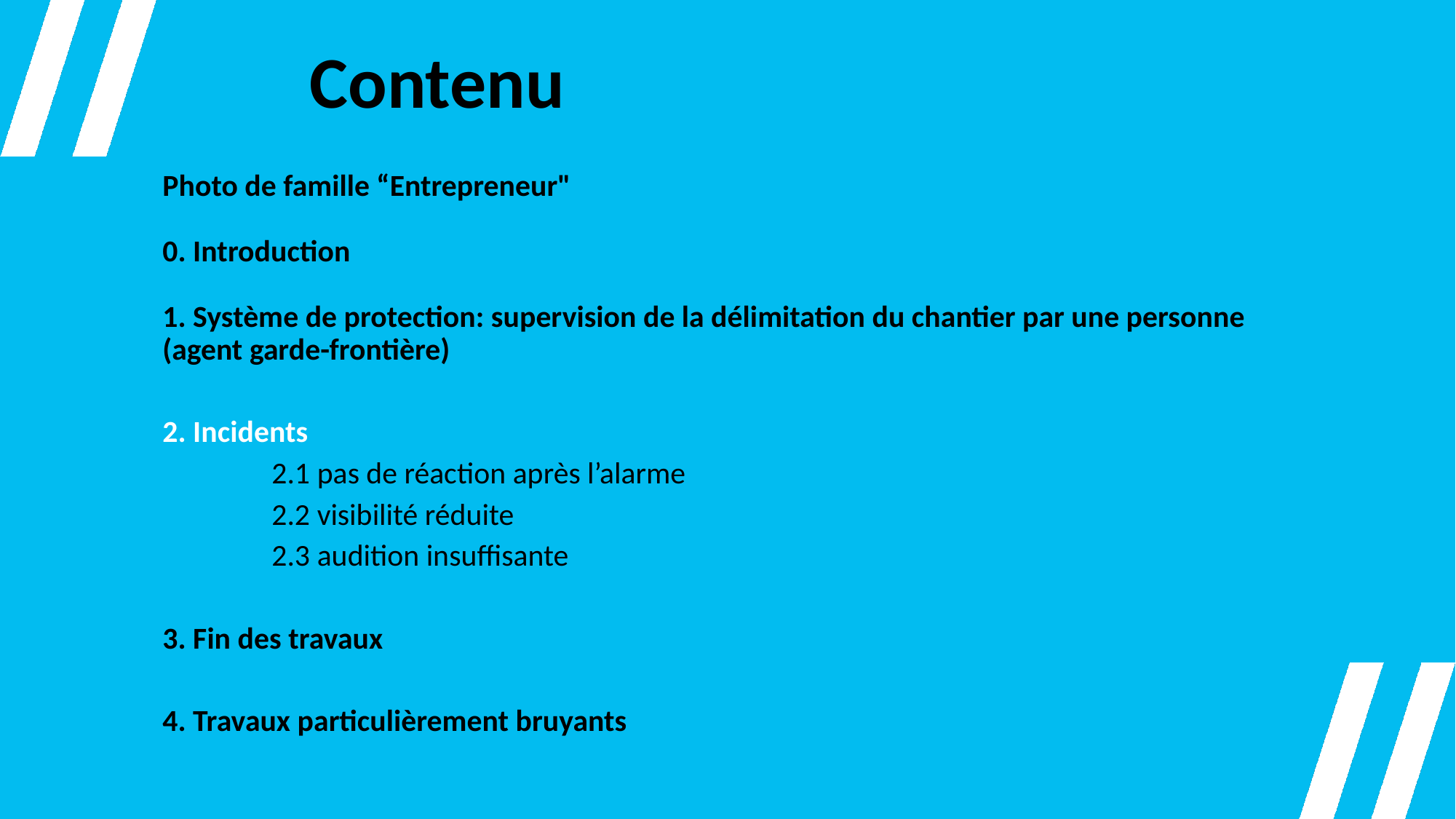

Contenu
Photo de famille “Entrepreneur"
0. Introduction
1. Système de protection: supervision de la délimitation du chantier par une personne (agent garde-frontière)

2. Incidents
	2.1 pas de réaction après l’alarme
	2.2 visibilité réduite
	2.3 audition insuffisante

3. Fin des travaux

4. Travaux particulièrement bruyants